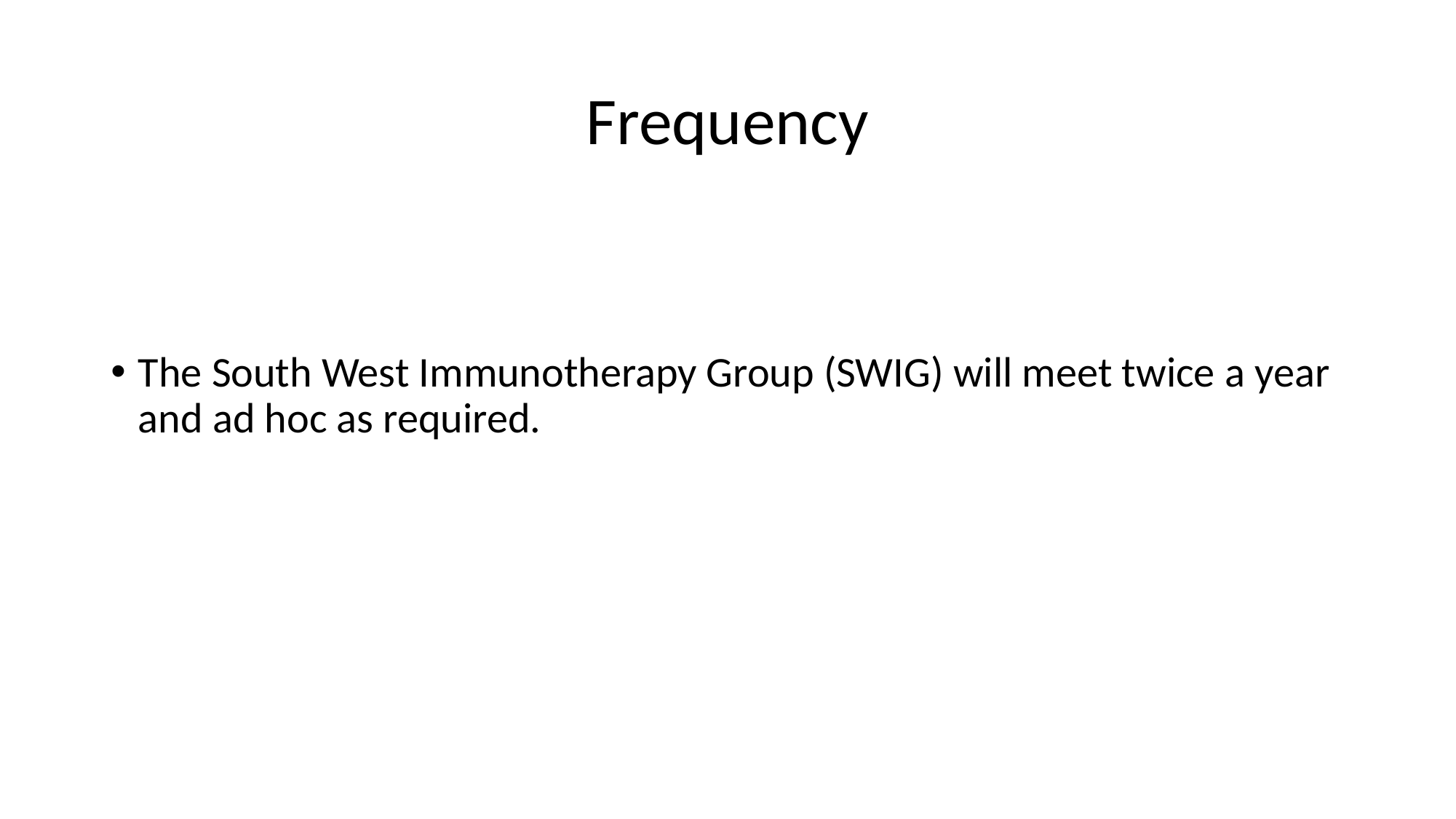

# Frequency

The South West Immunotherapy Group (SWIG) will meet twice a year and ad hoc as required.